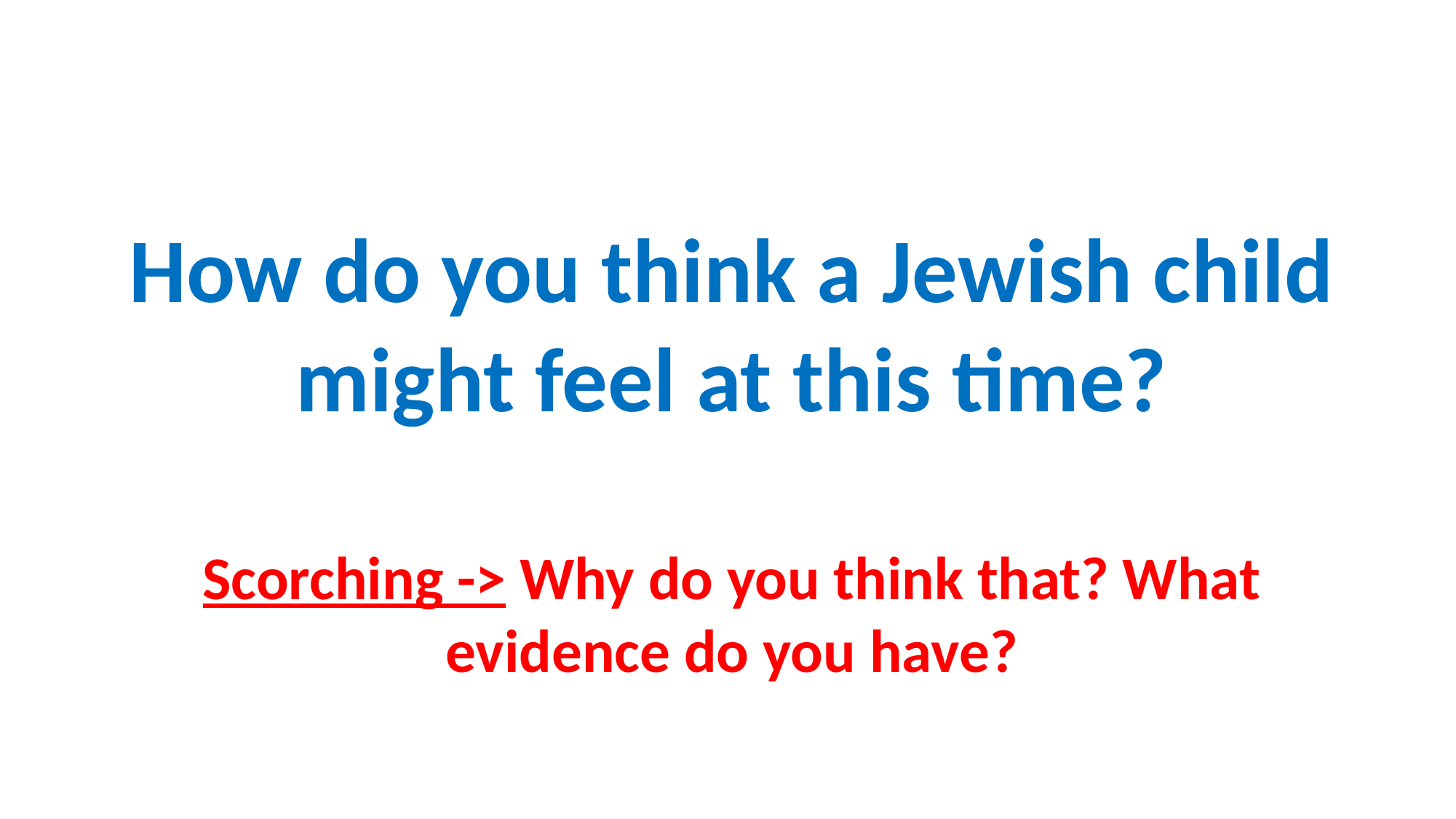

How do you think a Jewish child might feel at this time?

Scorching -> Why do you think that? What evidence do you have?